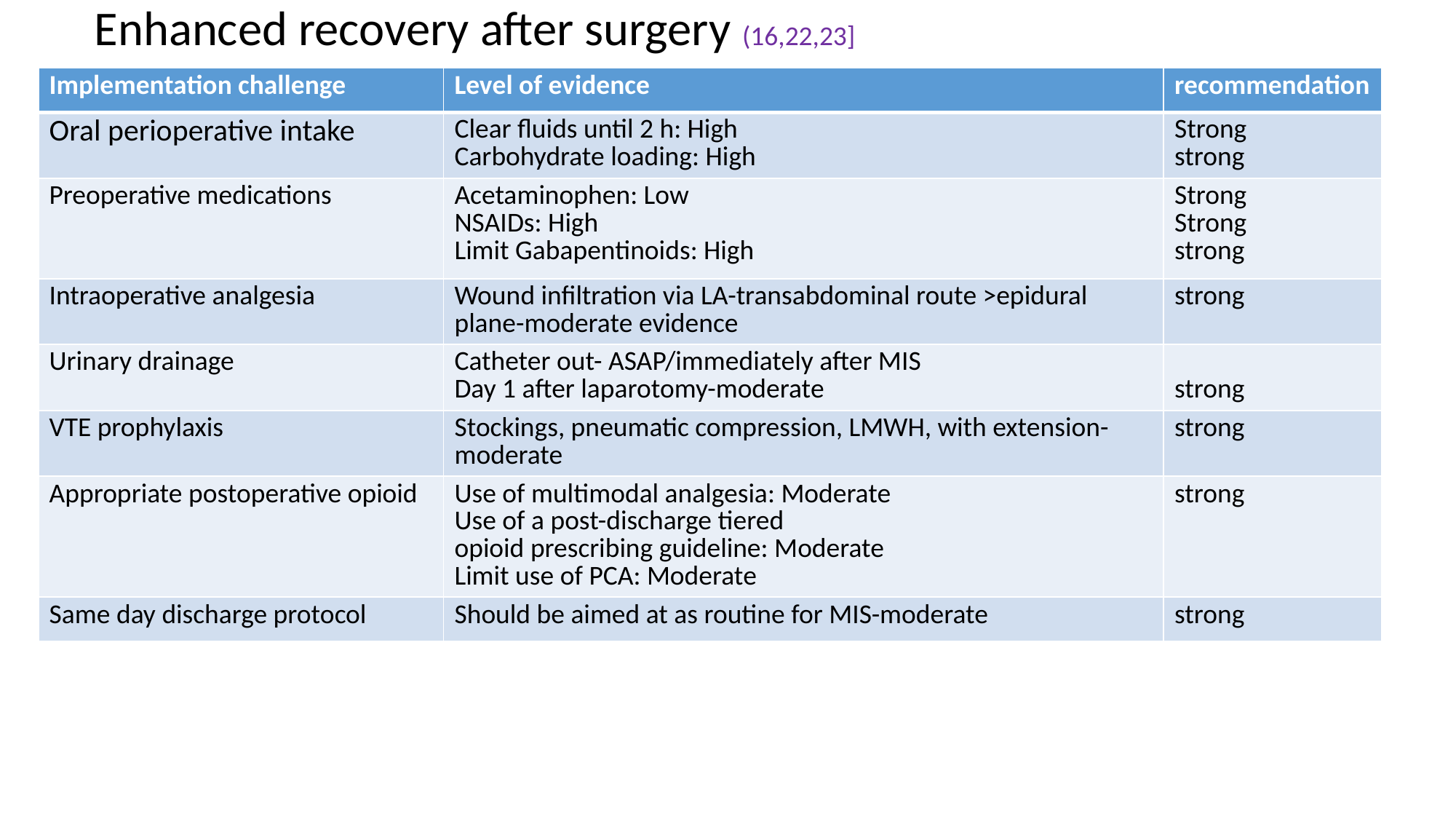

# Enhanced recovery after surgery (16,22,23]
| Implementation challenge | Level of evidence | recommendation |
| --- | --- | --- |
| Oral perioperative intake | Clear fluids until 2 h: High Carbohydrate loading: High | Strong strong |
| Preoperative medications | Acetaminophen: Low NSAIDs: High Limit Gabapentinoids: High | Strong Strong strong |
| Intraoperative analgesia | Wound infiltration via LA-transabdominal route >epidural plane-moderate evidence | strong |
| Urinary drainage | Catheter out- ASAP/immediately after MIS Day 1 after laparotomy-moderate | strong |
| VTE prophylaxis | Stockings, pneumatic compression, LMWH, with extension-moderate | strong |
| Appropriate postoperative opioid | Use of multimodal analgesia: Moderate Use of a post-discharge tiered opioid prescribing guideline: Moderate Limit use of PCA: Moderate | strong |
| Same day discharge protocol | Should be aimed at as routine for MIS-moderate | strong |